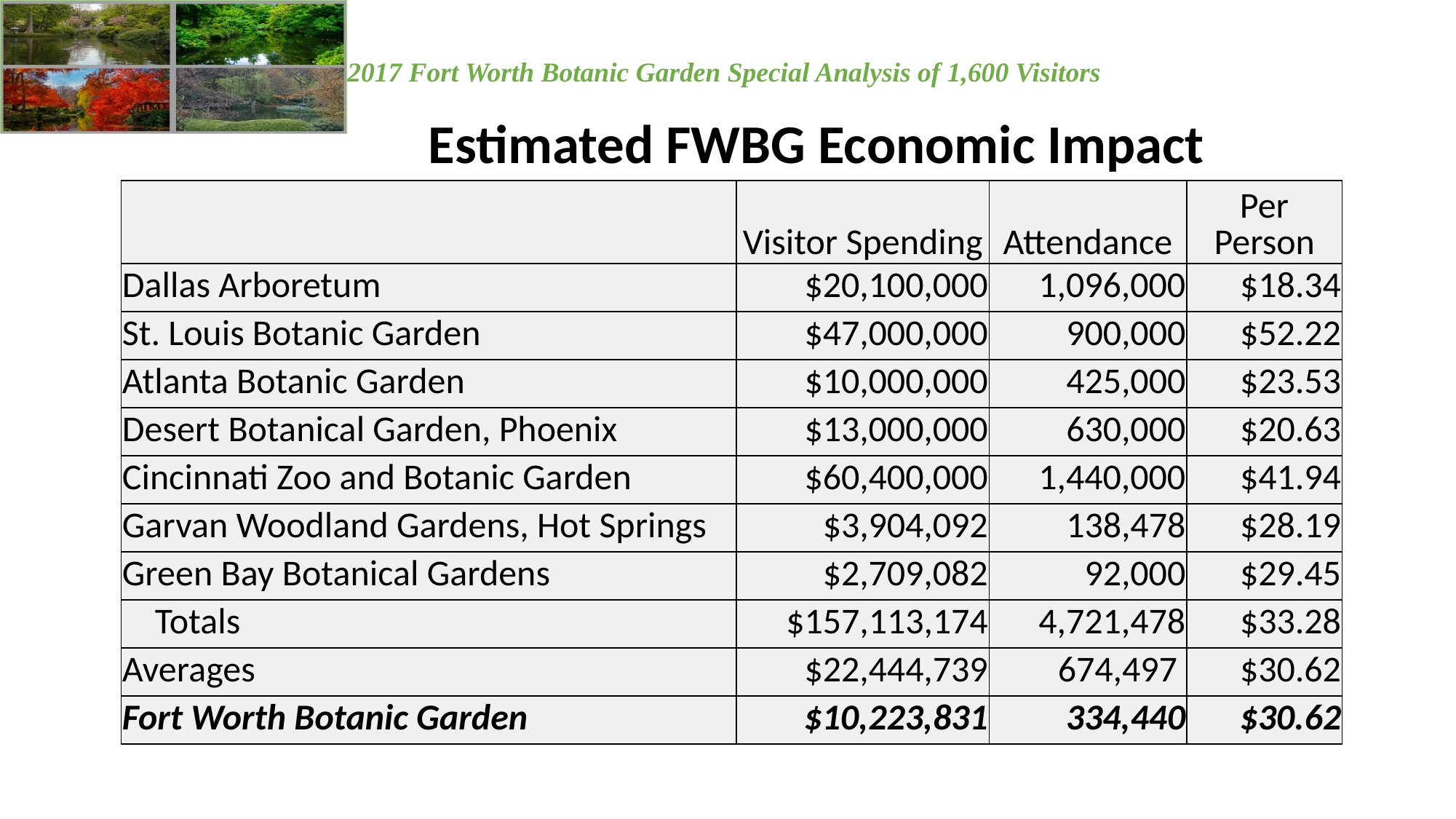

Estimated FWBG Economic Impact
|  | Visitor Spending | Attendance | Per Person |
| --- | --- | --- | --- |
| Dallas Arboretum | $20,100,000 | 1,096,000 | $18.34 |
| St. Louis Botanic Garden | $47,000,000 | 900,000 | $52.22 |
| Atlanta Botanic Garden | $10,000,000 | 425,000 | $23.53 |
| Desert Botanical Garden, Phoenix | $13,000,000 | 630,000 | $20.63 |
| Cincinnati Zoo and Botanic Garden | $60,400,000 | 1,440,000 | $41.94 |
| Garvan Woodland Gardens, Hot Springs | $3,904,092 | 138,478 | $28.19 |
| Green Bay Botanical Gardens | $2,709,082 | 92,000 | $29.45 |
| Totals | $157,113,174 | 4,721,478 | $33.28 |
| Averages | $22,444,739 | 674,497 | $30.62 |
| Fort Worth Botanic Garden | $10,223,831 | 334,440 | $30.62 |